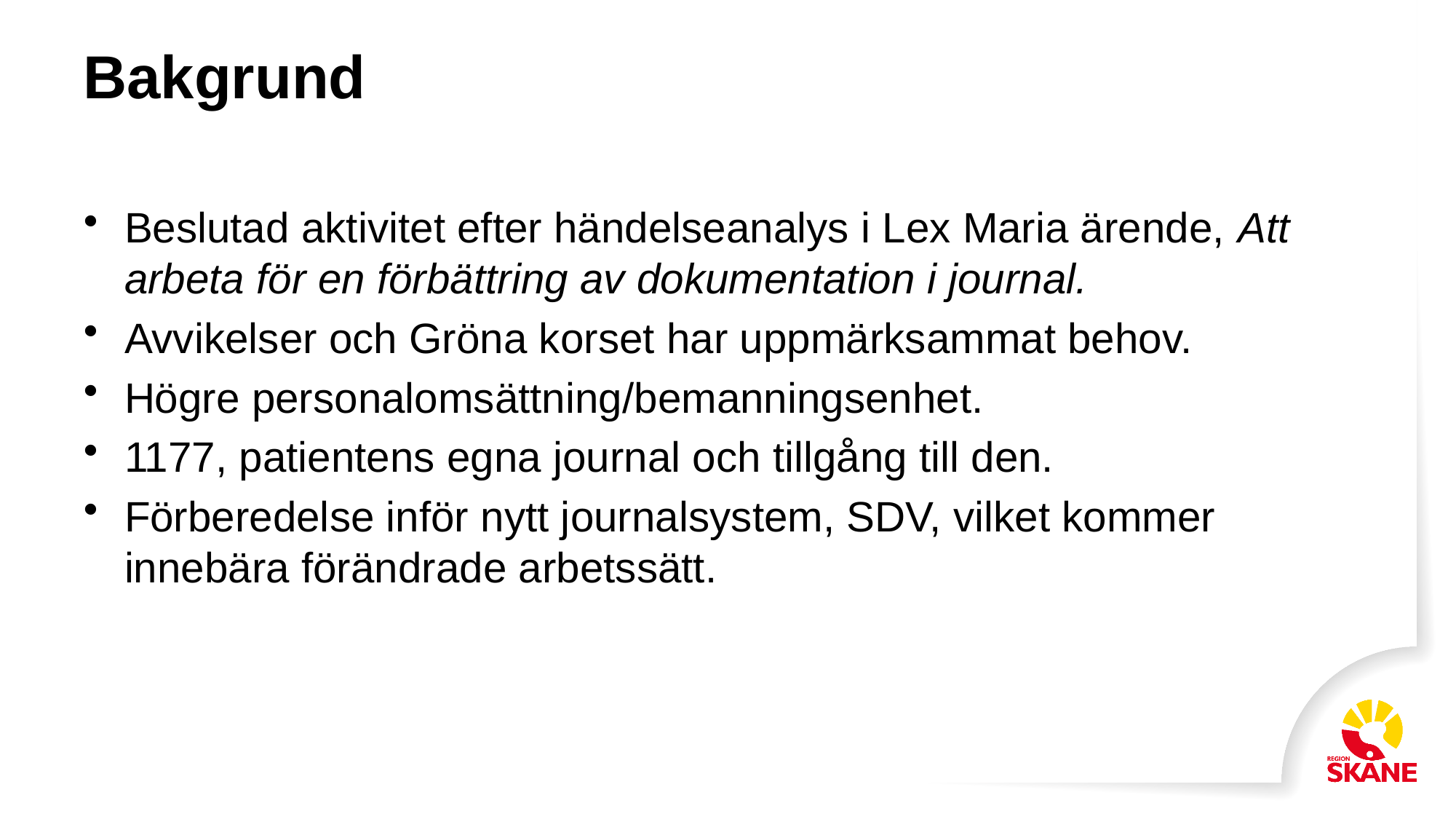

# Bakgrund
Beslutad aktivitet efter händelseanalys i Lex Maria ärende, Att arbeta för en förbättring av dokumentation i journal.
Avvikelser och Gröna korset har uppmärksammat behov.
Högre personalomsättning/bemanningsenhet.
1177, patientens egna journal och tillgång till den.
Förberedelse inför nytt journalsystem, SDV, vilket kommer innebära förändrade arbetssätt.